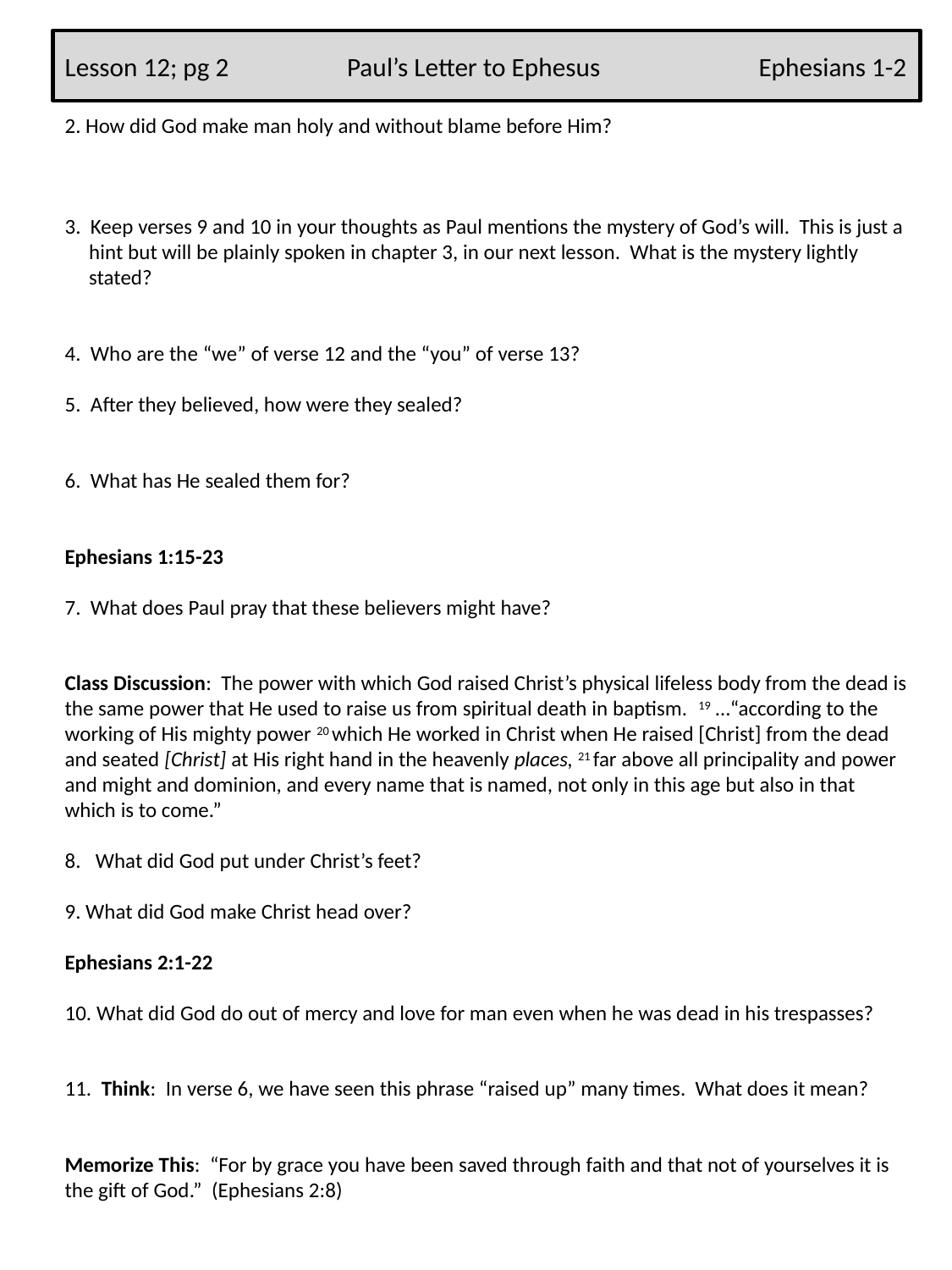

Lesson 12; pg 2                    Paul’s Letter to Ephesus	          Ephesians 1-2
2. How did God make man holy and without blame before Him?

3.  Keep verses 9 and 10 in your thoughts as Paul mentions the mystery of God’s will.  This is just a hint but will be plainly spoken in chapter 3, in our next lesson.  What is the mystery lightly stated?

4.  Who are the “we” of verse 12 and the “you” of verse 13?

5.  After they believed, how were they sealed?

6.  What has He sealed them for?

Ephesians 1:15-23

7.  What does Paul pray that these believers might have?

Class Discussion:  The power with which God raised Christ’s physical lifeless body from the dead is the same power that He used to raise us from spiritual death in baptism.  19 …“according to the working of His mighty power 20 which He worked in Christ when He raised [Christ] from the dead and seated [Christ] at His right hand in the heavenly places, 21 far above all principality and power and might and dominion, and every name that is named, not only in this age but also in that which is to come.”

8.   What did God put under Christ’s feet?

9. What did God make Christ head over?

Ephesians 2:1-22

10. What did God do out of mercy and love for man even when he was dead in his trespasses?

11.  Think:  In verse 6, we have seen this phrase “raised up” many times.  What does it mean?

Memorize This:  “For by grace you have been saved through faith and that not of yourselves it is the gift of God.”  (Ephesians 2:8)